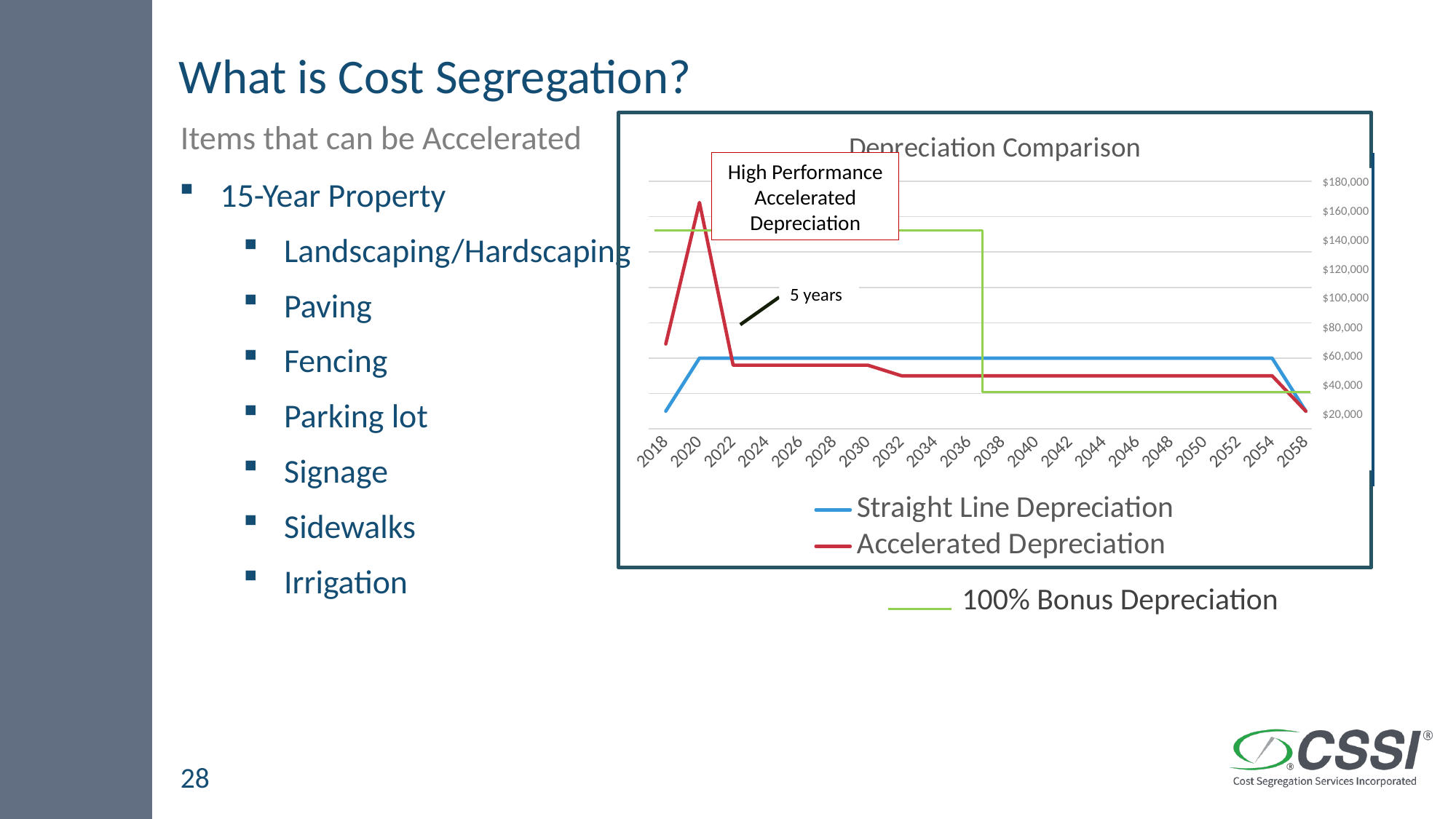

# What is Cost Segregation?

### Chart: Depreciation Comparison

| Category | Straight Line Depreciation | Accelerated Depreciation |
|---|---|---|
| 2018 | 0.5 | 2.4 |
| 2020 | 2.0 | 6.4 |
| 2022 | 2.0 | 1.8 |
| 2024 | 2.0 | 1.8 |
| 2026 | 2.0 | 1.8 |
| 2028 | 2.0 | 1.8 |
| 2030 | 2.0 | 1.8 |
| 2032 | 2.0 | 1.5 |
| 2034 | 2.0 | 1.5 |
| 2036 | 2.0 | 1.5 |
| 2038 | 2.0 | 1.5 |
| 2040 | 2.0 | 1.5 |
| 2042 | 2.0 | 1.5 |
| 2044 | 2.0 | 1.5 |
| 2046 | 2.0 | 1.5 |
| 2048 | 2.0 | 1.5 |
| 2050 | 2.0 | 1.5 |
| 2052 | 2.0 | 1.5 |
| 2054 | 2.0 | 1.5 |
| 2058 | 0.5 | 0.5 |
|  | None | None |
High Performance
Accelerated Depreciation
5 years

$180,000

$160,000

$140,000

$120,000

$100,000

$80,000

$60,000

$40,000

$20,000
100% Bonus Depreciation
Items that can be Accelerated

15-Year Property
Landscaping/Hardscaping
Paving
Fencing
Parking lot
Signage
Sidewalks
Irrigation

28